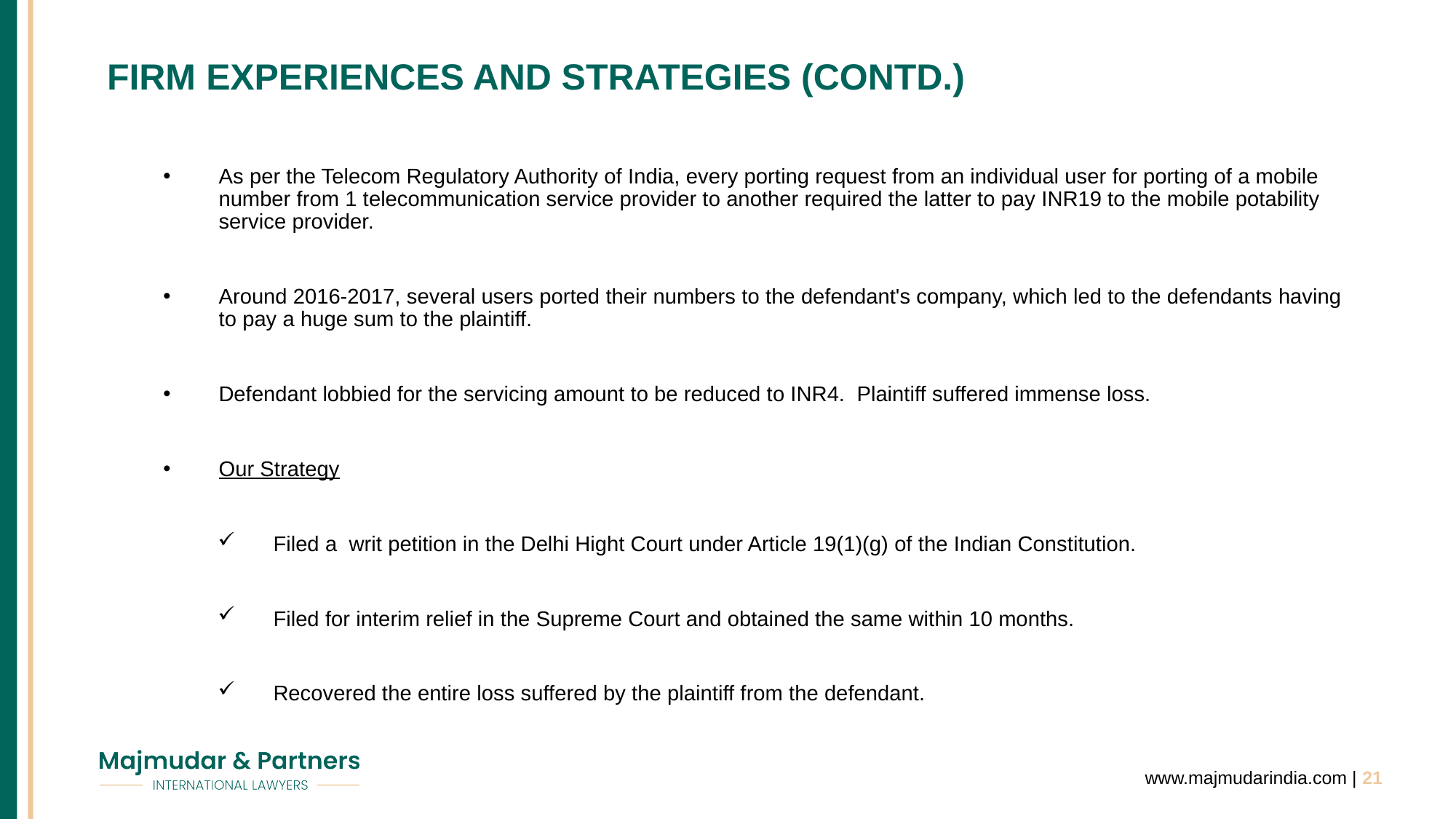

# FIRM EXPERIENCES AND STRATEGIES (CONTD.)

As per the Telecom Regulatory Authority of India, every porting request from an individual user for porting of a mobile number from 1 telecommunication service provider to another required the latter to pay INR19 to the mobile potability service provider.

Around 2016-2017, several users ported their numbers to the defendant's company, which led to the defendants having to pay a huge sum to the plaintiff.

Defendant lobbied for the servicing amount to be reduced to INR4.  Plaintiff suffered immense loss.

Our Strategy

Filed a  writ petition in the Delhi Hight Court under Article 19(1)(g) of the Indian Constitution.

Filed for interim relief in the Supreme Court and obtained the same within 10 months.

Recovered the entire loss suffered by the plaintiff from the defendant.